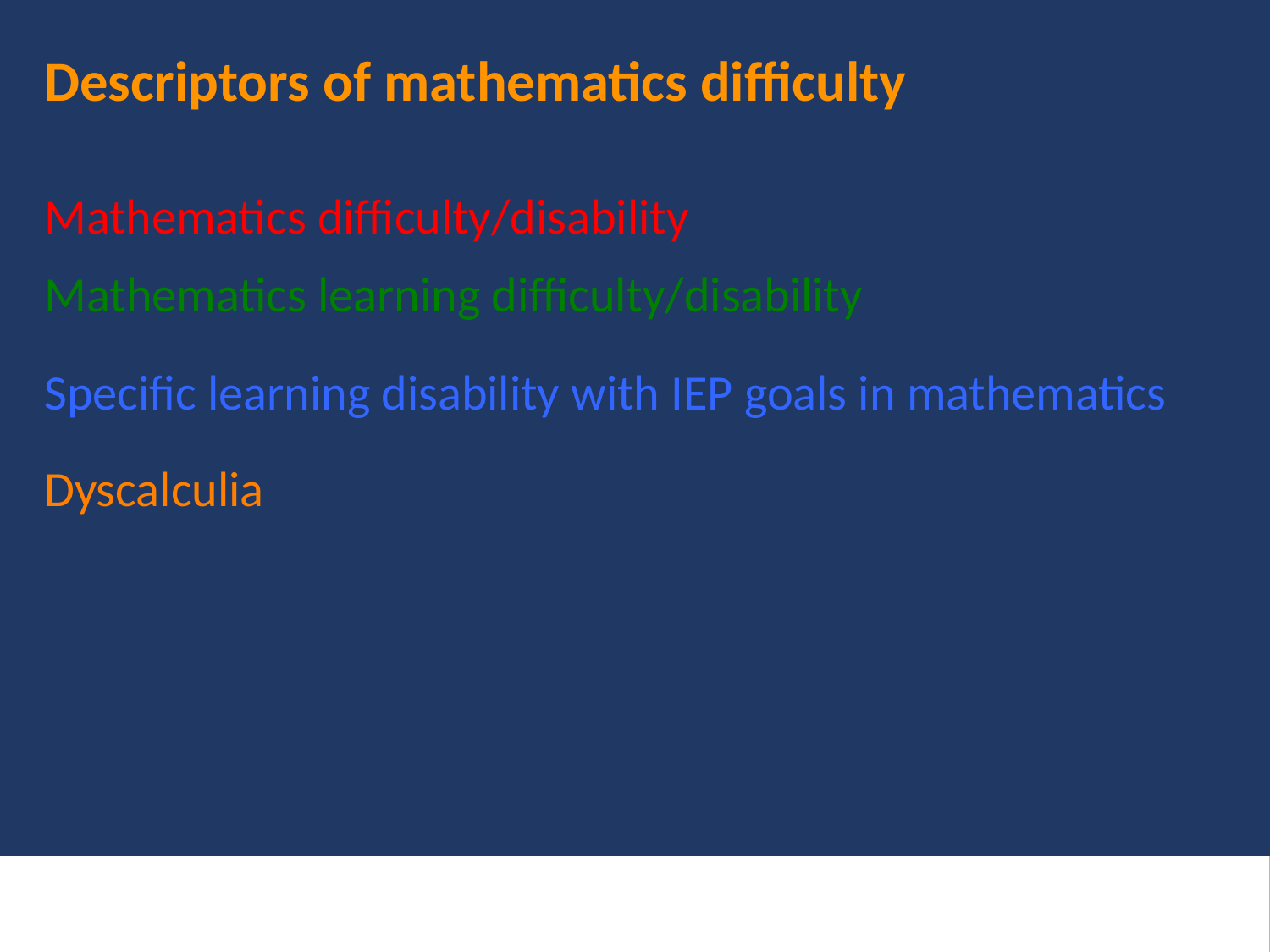

# Descriptors of mathematics difficulty
Mathematics difficulty/disability

Mathematics learning difficulty/disability

Specific learning disability with IEP goals in mathematics

Dyscalculia